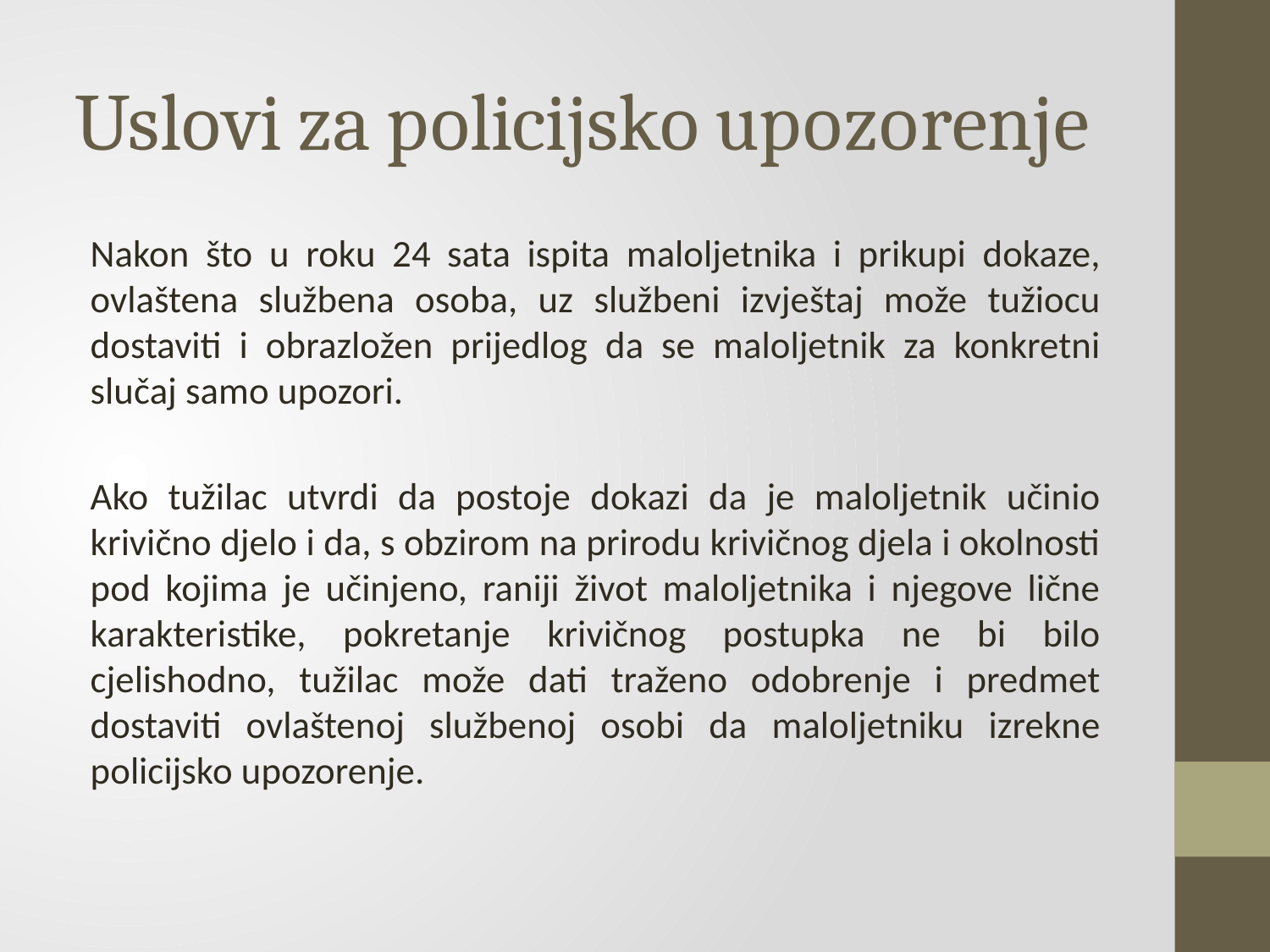

# Uslovi za policijsko upozorenje

Nakon što u roku 24 sata ispita maloljetnika i prikupi dokaze, ovlaštena službena osoba, uz službeni izvještaj može tužiocu dostaviti i obrazložen prijedlog da se maloljetnik za konkretni slučaj samo upozori.

Ako tužilac utvrdi da postoje dokazi da je maloljetnik učinio krivično djelo i da, s obzirom na prirodu krivičnog djela i okolnosti pod kojima je učinjeno, raniji život maloljetnika i njegove lične karakteristike, pokretanje krivičnog postupka ne bi bilo cjelishodno, tužilac može dati traženo odobrenje i predmet dostaviti ovlaštenoj službenoj osobi da maloljetniku izrekne policijsko upozorenje.